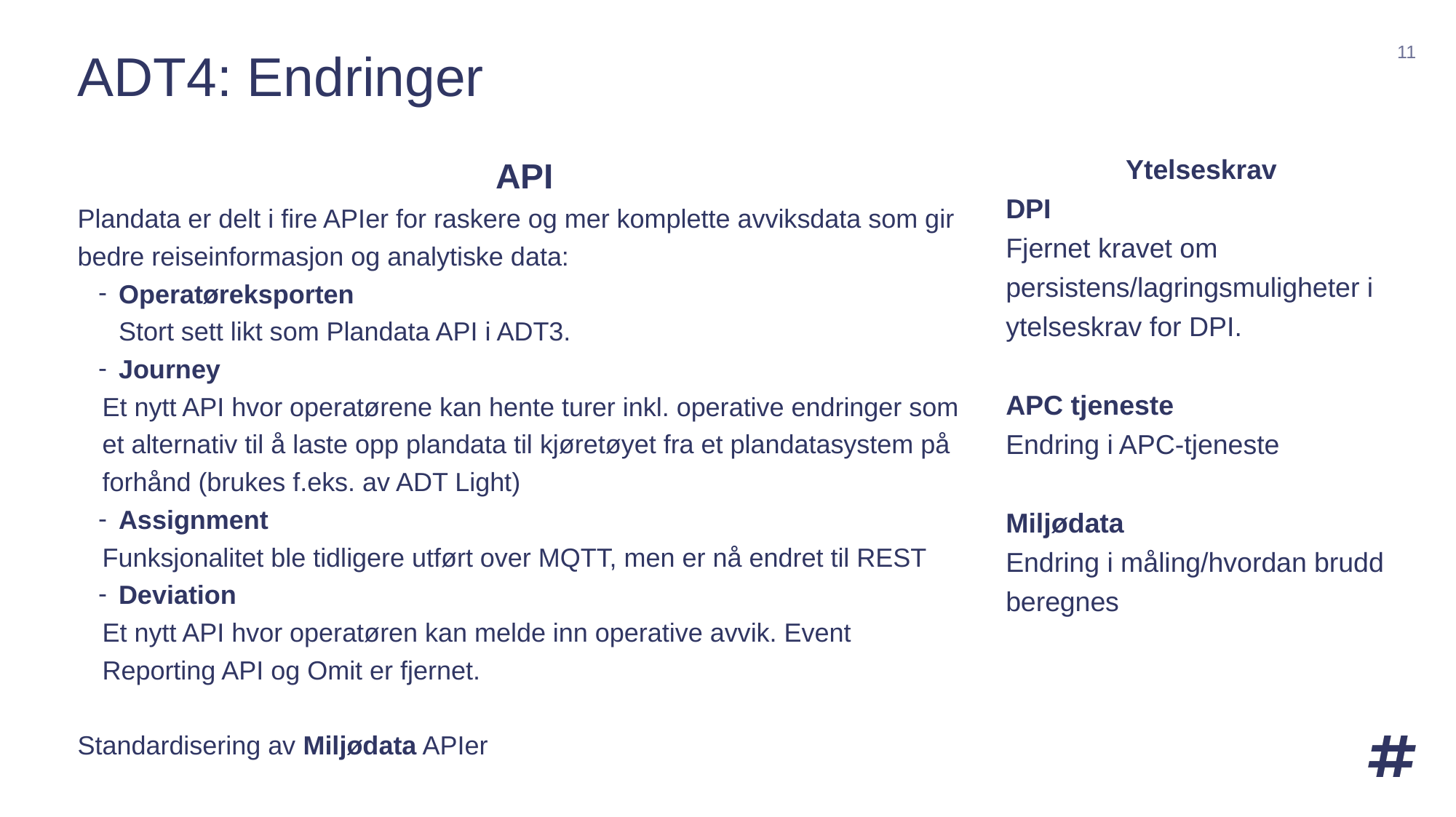

# ADT4: Endringer
11
API
Plandata er delt i fire APIer for raskere og mer komplette avviksdata som gir bedre reiseinformasjon og analytiske data:
Operatøreksporten
Stort sett likt som Plandata API i ADT3.
Journey
Et nytt API hvor operatørene kan hente turer inkl. operative endringer som et alternativ til å laste opp plandata til kjøretøyet fra et plandatasystem på forhånd (brukes f.eks. av ADT Light)
Assignment
Funksjonalitet ble tidligere utført over MQTT, men er nå endret til REST
Deviation
Et nytt API hvor operatøren kan melde inn operative avvik. Event Reporting API og Omit er fjernet.

Standardisering av Miljødata APIer

Ytelseskrav
DPI
Fjernet kravet om persistens/lagringsmuligheter i ytelseskrav for DPI.

APC tjeneste
Endring i APC-tjeneste

Miljødata
Endring i måling/hvordan brudd beregnes